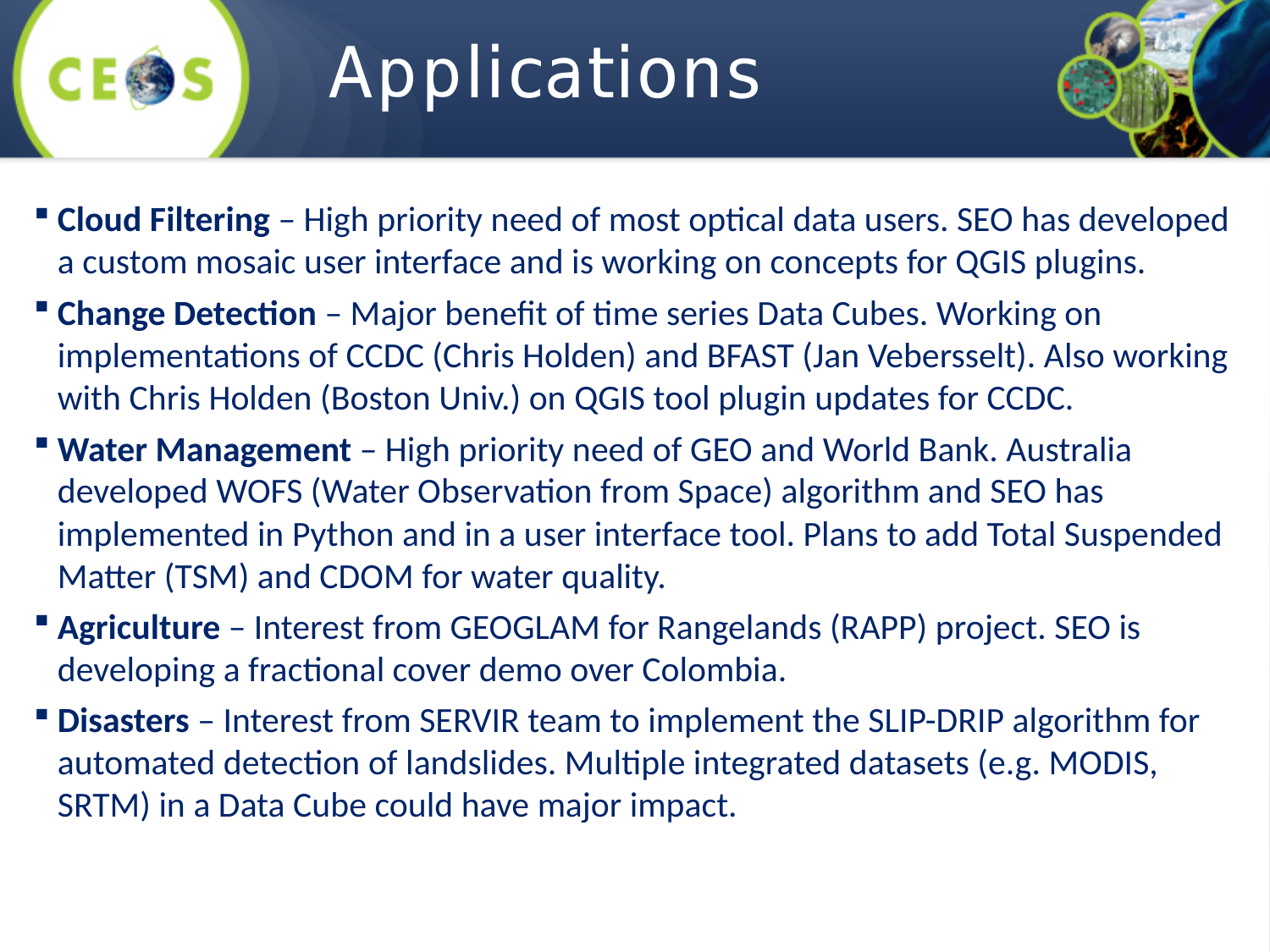

# Applications
Cloud Filtering – High priority need of most optical data users. SEO has developed a custom mosaic user interface and is working on concepts for QGIS plugins.
Change Detection – Major benefit of time series Data Cubes. Working on implementations of CCDC (Chris Holden) and BFAST (Jan Vebersselt). Also working with Chris Holden (Boston Univ.) on QGIS tool plugin updates for CCDC.
Water Management – High priority need of GEO and World Bank. Australia developed WOFS (Water Observation from Space) algorithm and SEO has implemented in Python and in a user interface tool. Plans to add Total Suspended Matter (TSM) and CDOM for water quality.
Agriculture – Interest from GEOGLAM for Rangelands (RAPP) project. SEO is developing a fractional cover demo over Colombia.
Disasters – Interest from SERVIR team to implement the SLIP-DRIP algorithm for automated detection of landslides. Multiple integrated datasets (e.g. MODIS, SRTM) in a Data Cube could have major impact.